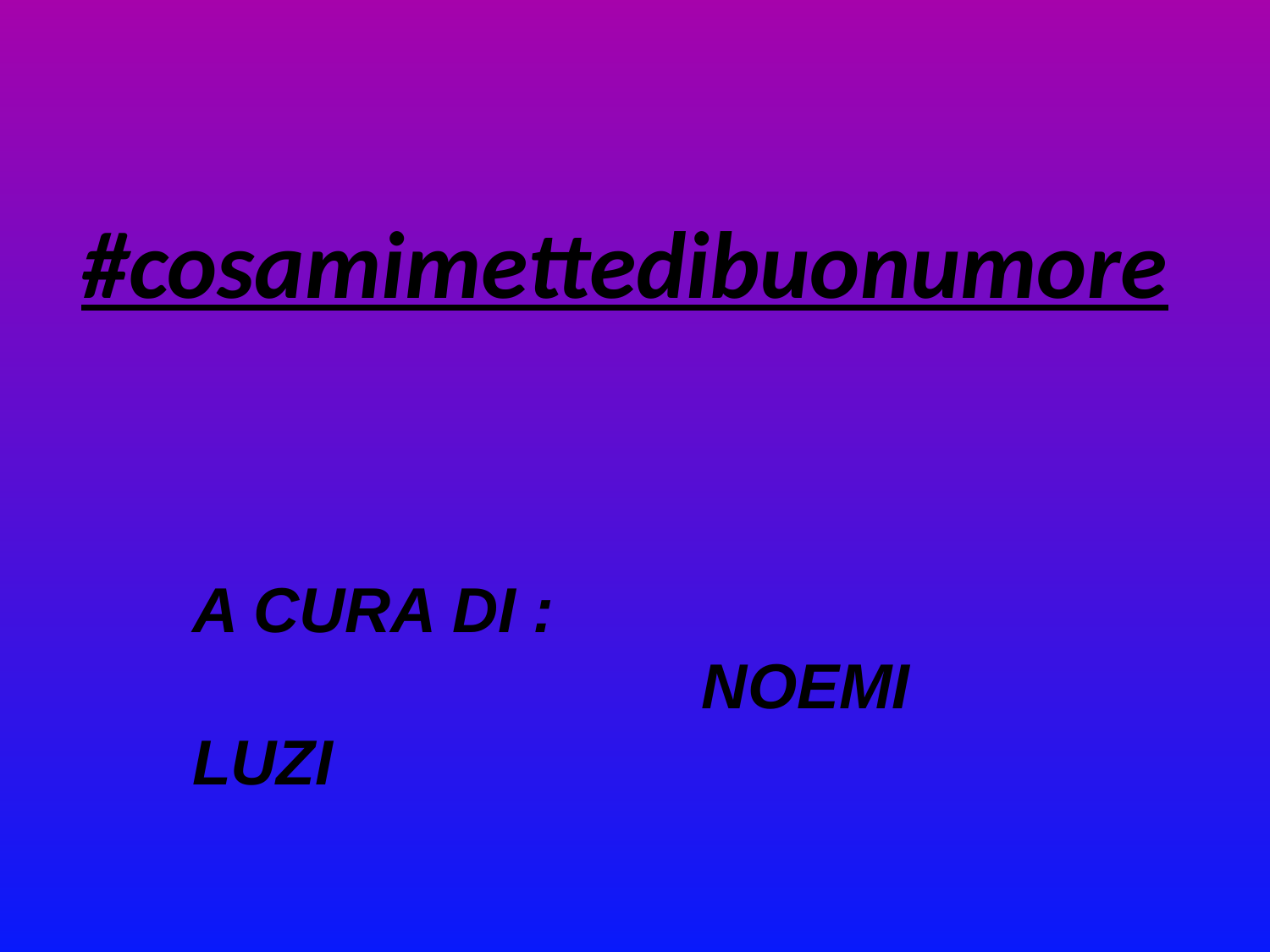

# #cosamimettedibuonumore
A CURA DI :
                             NOEMI LUZI